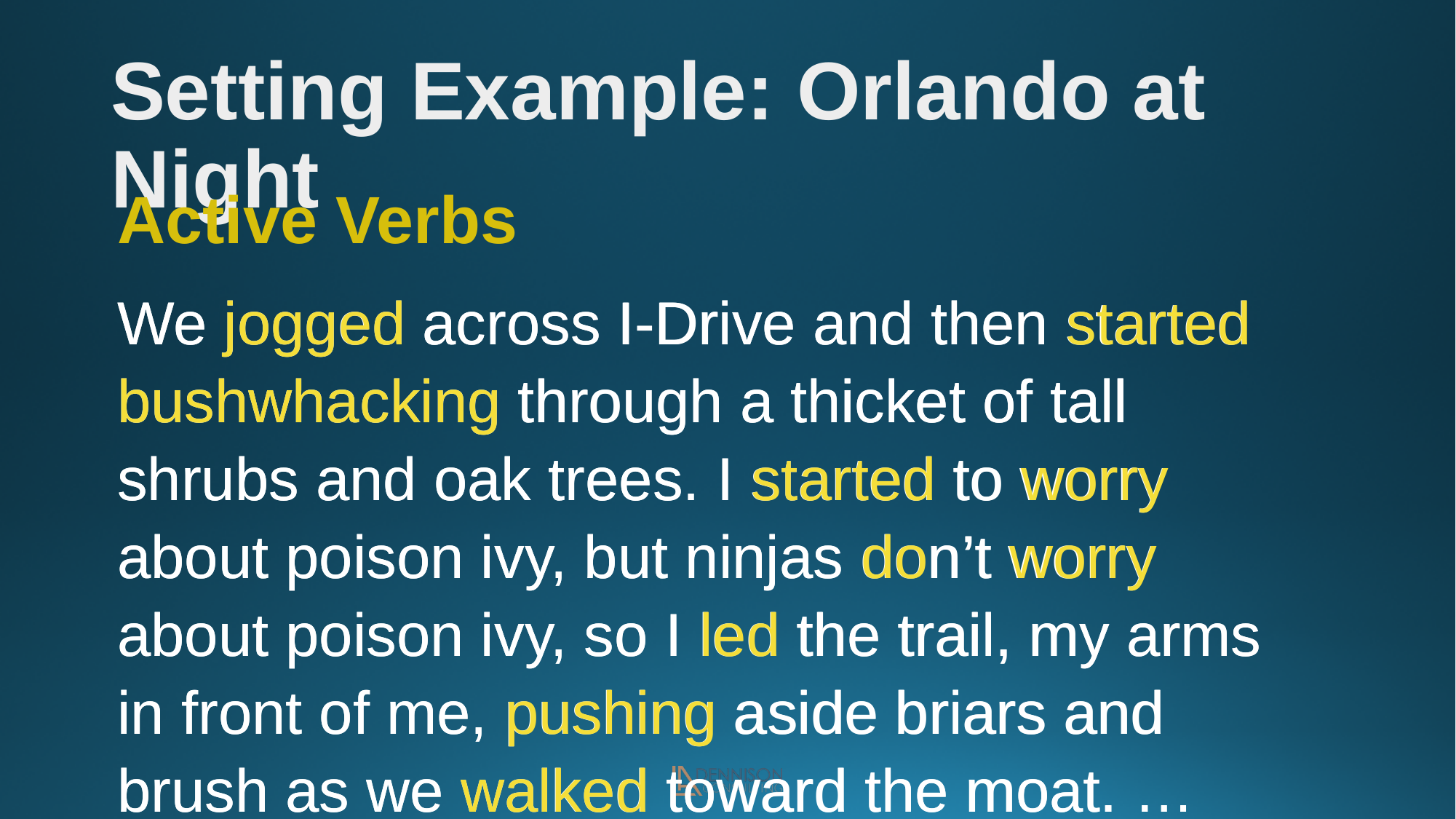

Setting Example: Orlando at Night
Active Verbs

We jogged across I-Drive and then started bushwhacking through a thicket of tall shrubs and oak trees. I started to worry about poison ivy, but ninjas don’t worry about poison ivy, so I led the trail, my arms in front of me, pushing aside briars and brush as we walked toward the moat. …

We jogged across I-Drive and then started bushwhacking through a thicket of tall shrubs and oak trees. I started to worry about poison ivy, but ninjas don’t worry about poison ivy, so I led the trail, my arms in front of me, pushing aside briars and brush as we walked toward the moat. …